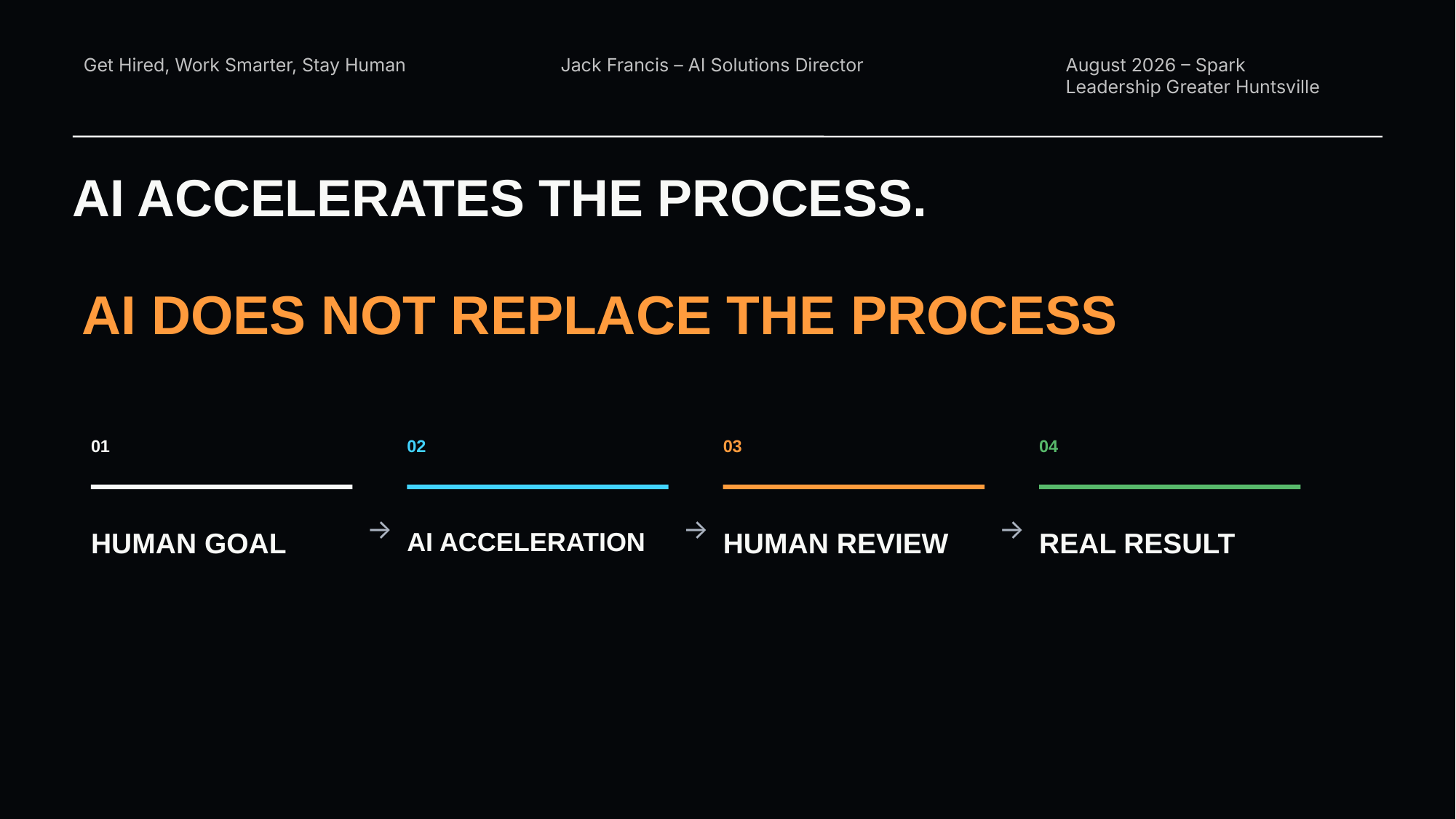

AI ACCELERATES THE PROCESS.
AI DOES NOT REPLACE THE PROCESS
01
02
03
04

→
→
→
HUMAN GOAL
AI ACCELERATION
HUMAN REVIEW
REAL RESULT